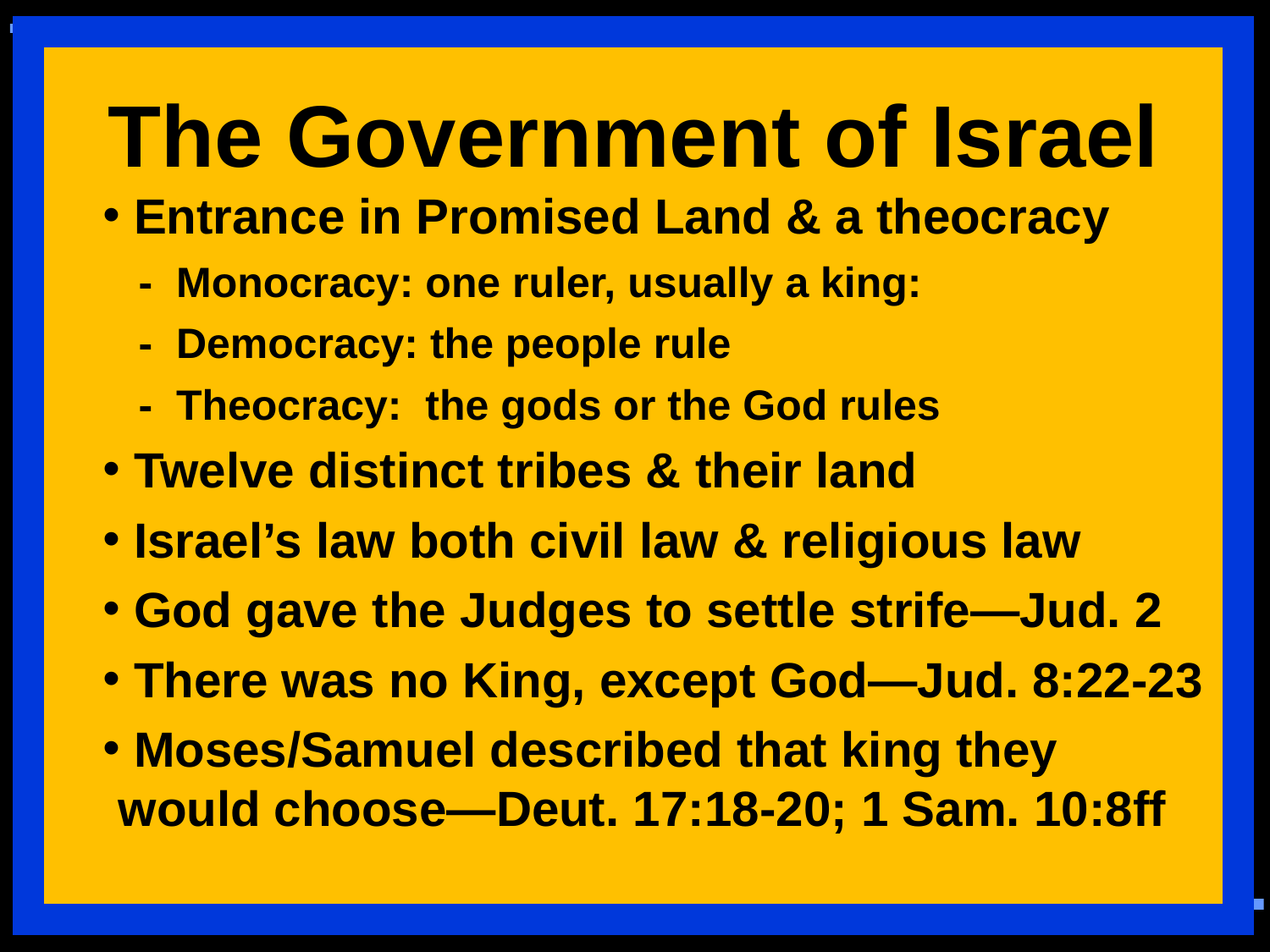

The Government of Israel
 Entrance in Promised Land & a theocracy
   -  Monocracy: one ruler, usually a king:
   -  Democracy: the people rule
   -  Theocracy:  the gods or the God rules
 Twelve distinct tribes & their land
 Israel’s law both civil law & religious law
 God gave the Judges to settle strife—Jud. 2
 There was no King, except God—Jud. 8:22-23
 Moses/Samuel described that king they would choose—Deut. 17:18-20; 1 Sam. 10:8ff
4